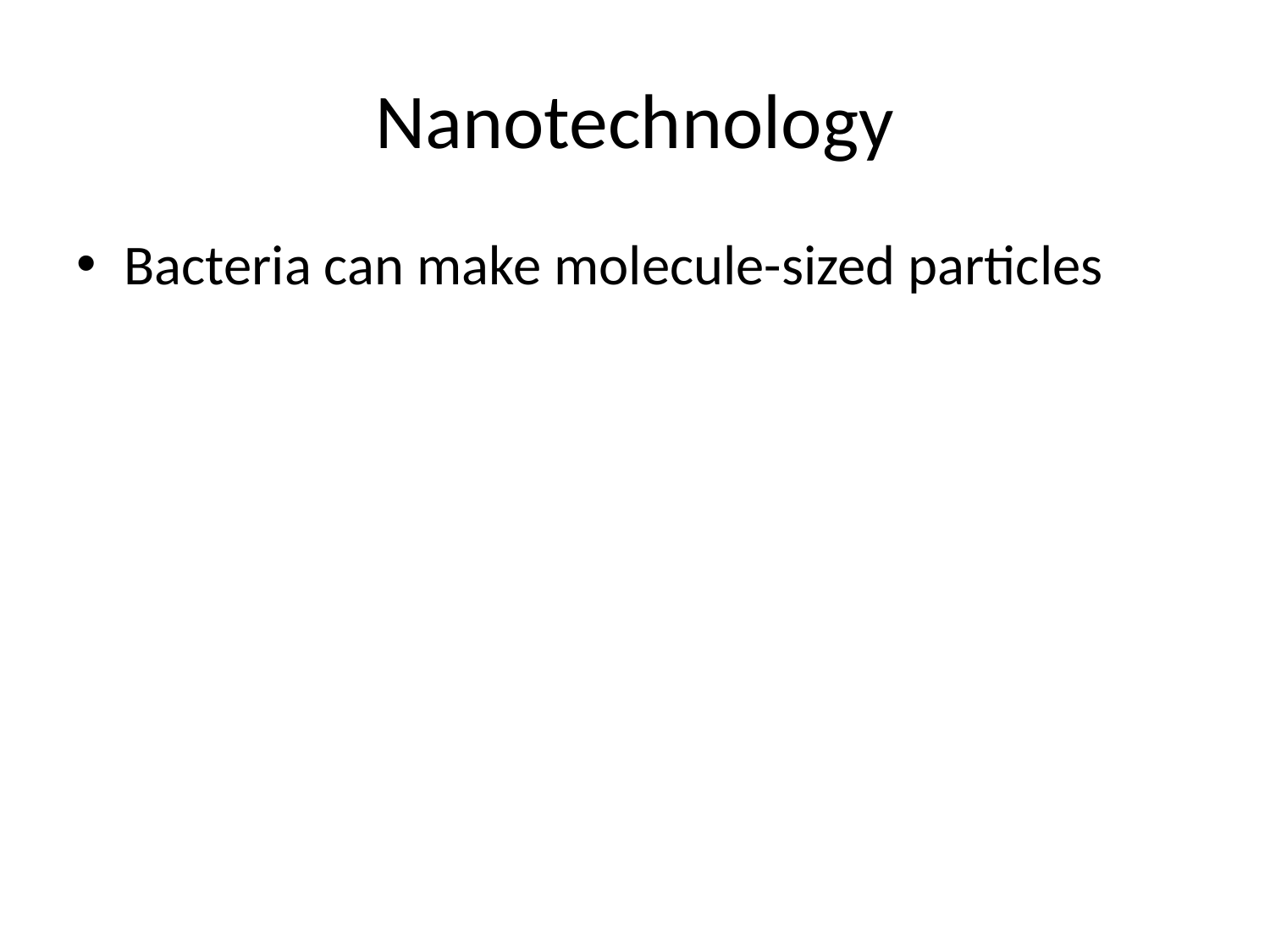

# Nanotechnology
Bacteria can make molecule-sized particles